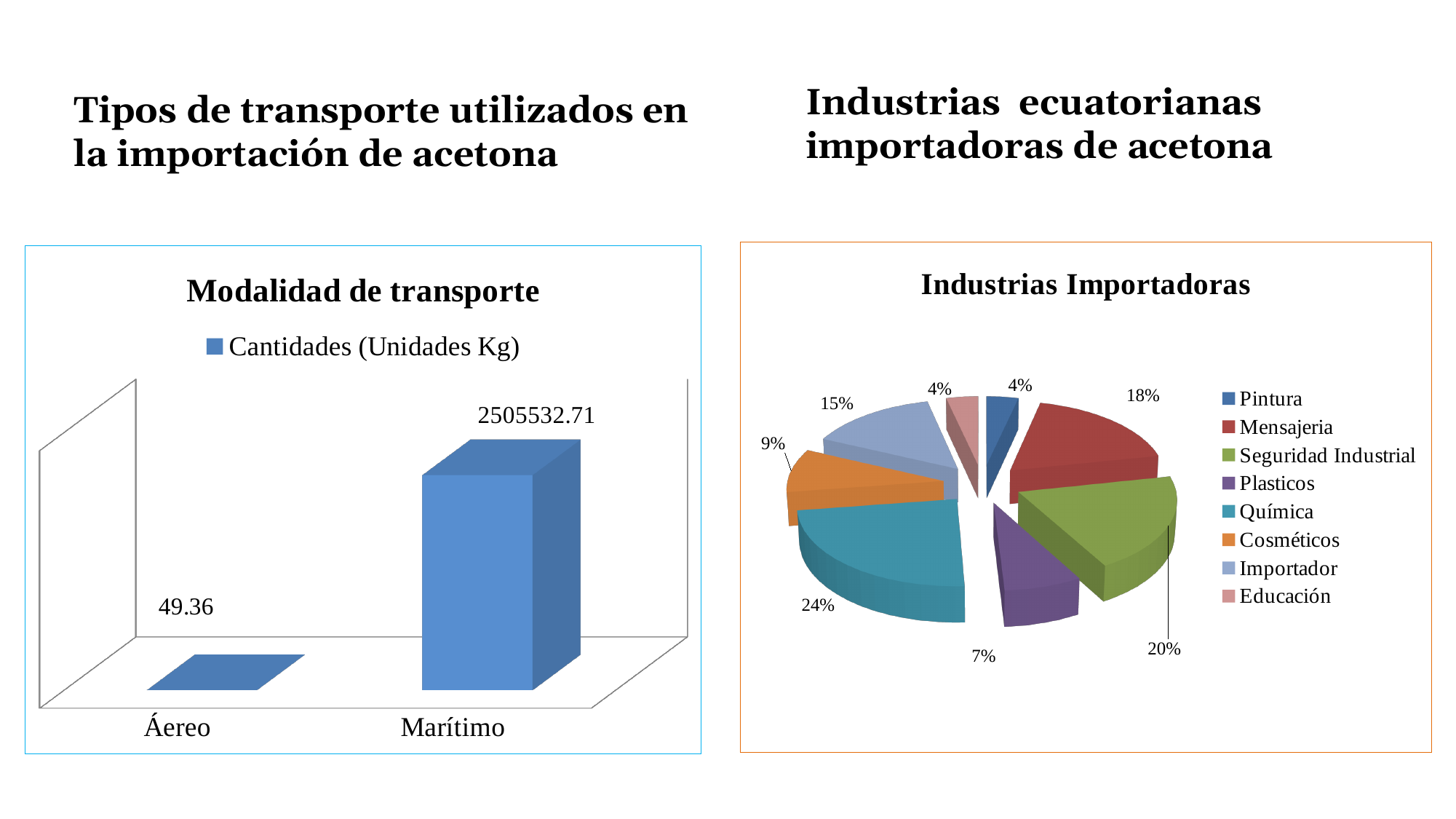

Tipos de transporte utilizados en la importación de acetona
Industrias  ecuatorianas importadoras de acetona

[unsupported chart]

[unsupported chart]